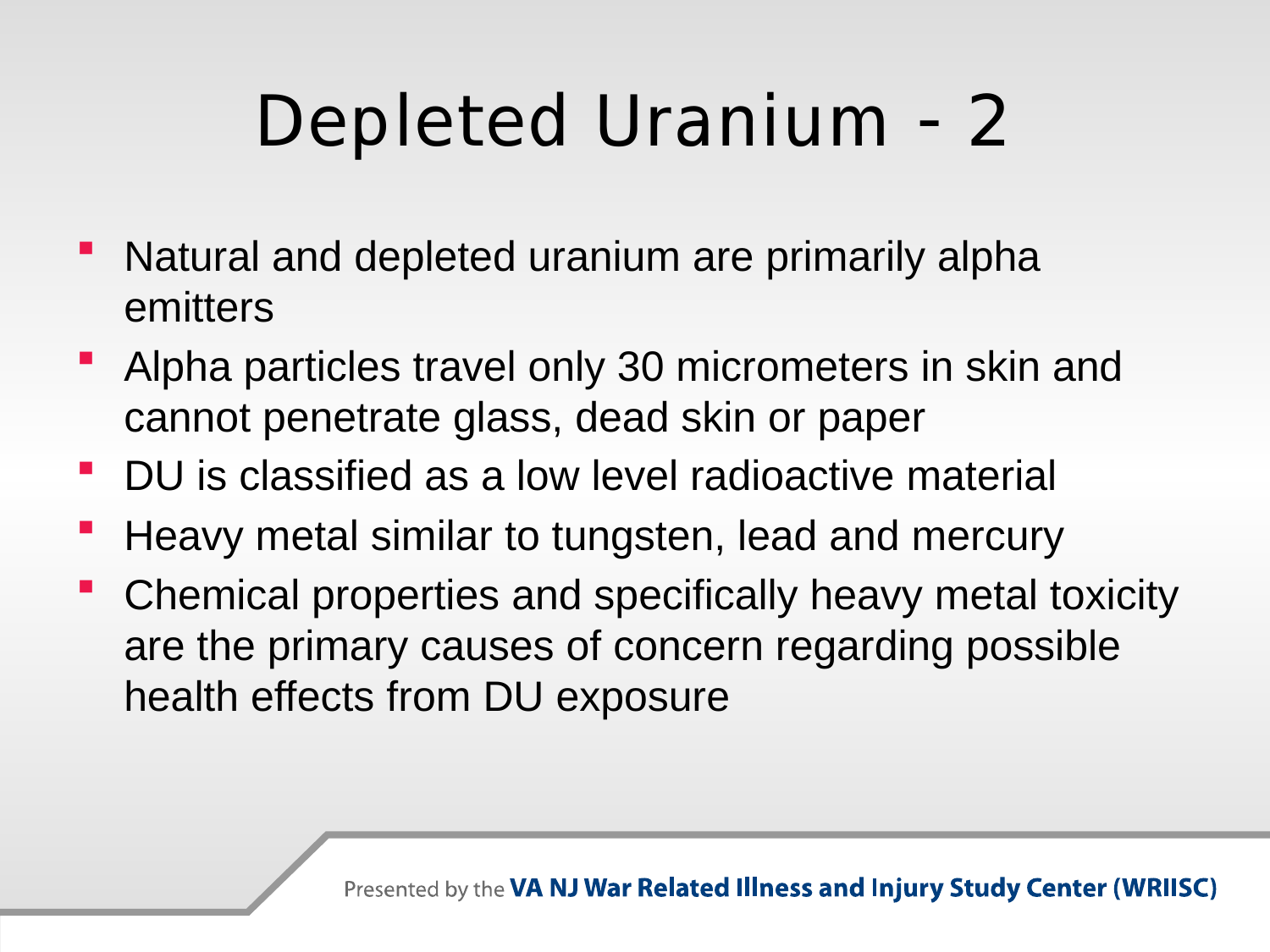

# Depleted Uranium - 2
Natural and depleted uranium are primarily alpha emitters
Alpha particles travel only 30 micrometers in skin and cannot penetrate glass, dead skin or paper
DU is classified as a low level radioactive material
Heavy metal similar to tungsten, lead and mercury
Chemical properties and specifically heavy metal toxicity are the primary causes of concern regarding possible health effects from DU exposure